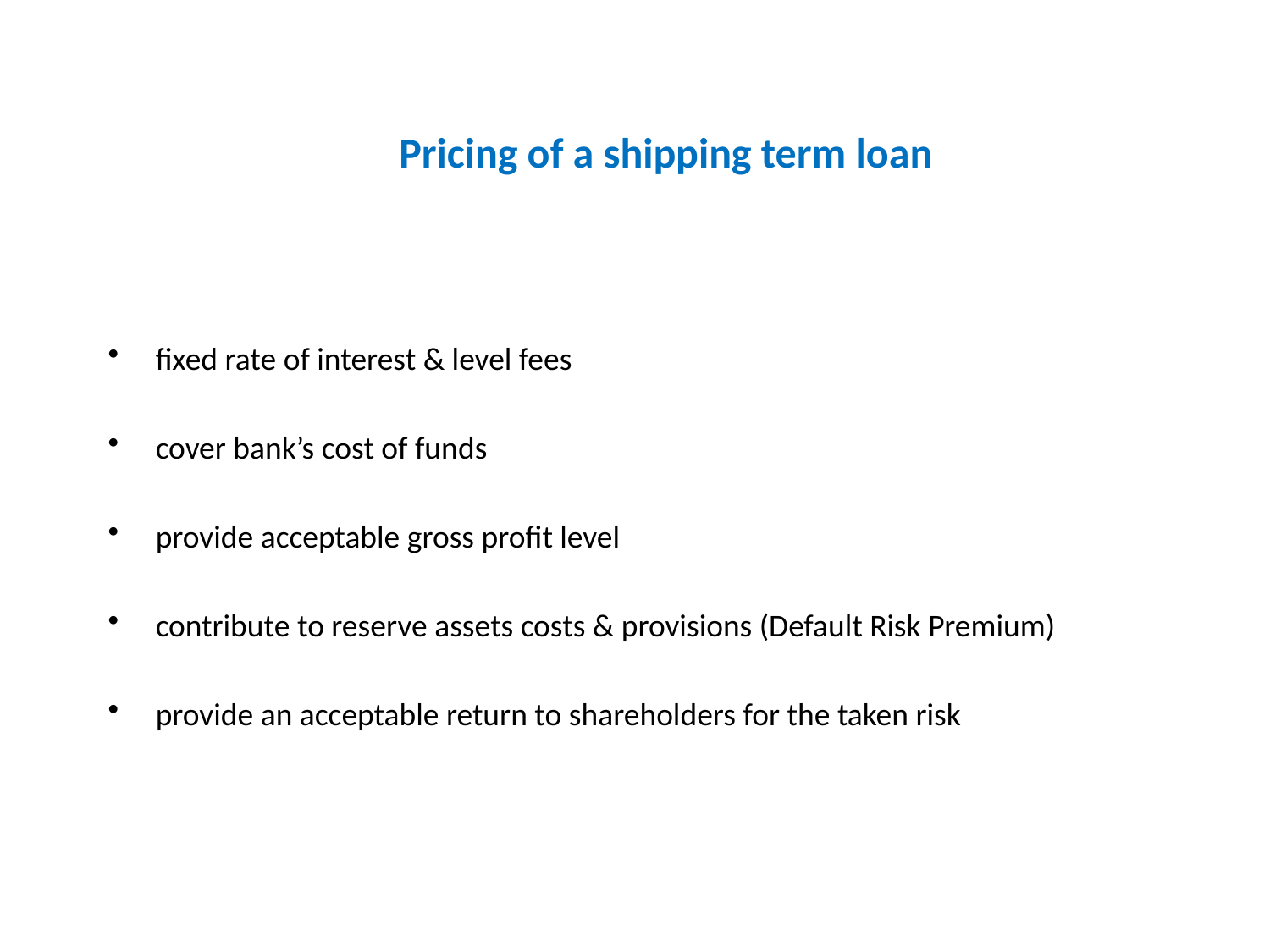

# Pricing of a shipping term loan

fixed rate of interest & level fees

cover bank’s cost of funds

provide acceptable gross profit level

contribute to reserve assets costs & provisions (Default Risk Premium)

provide an acceptable return to shareholders for the taken risk